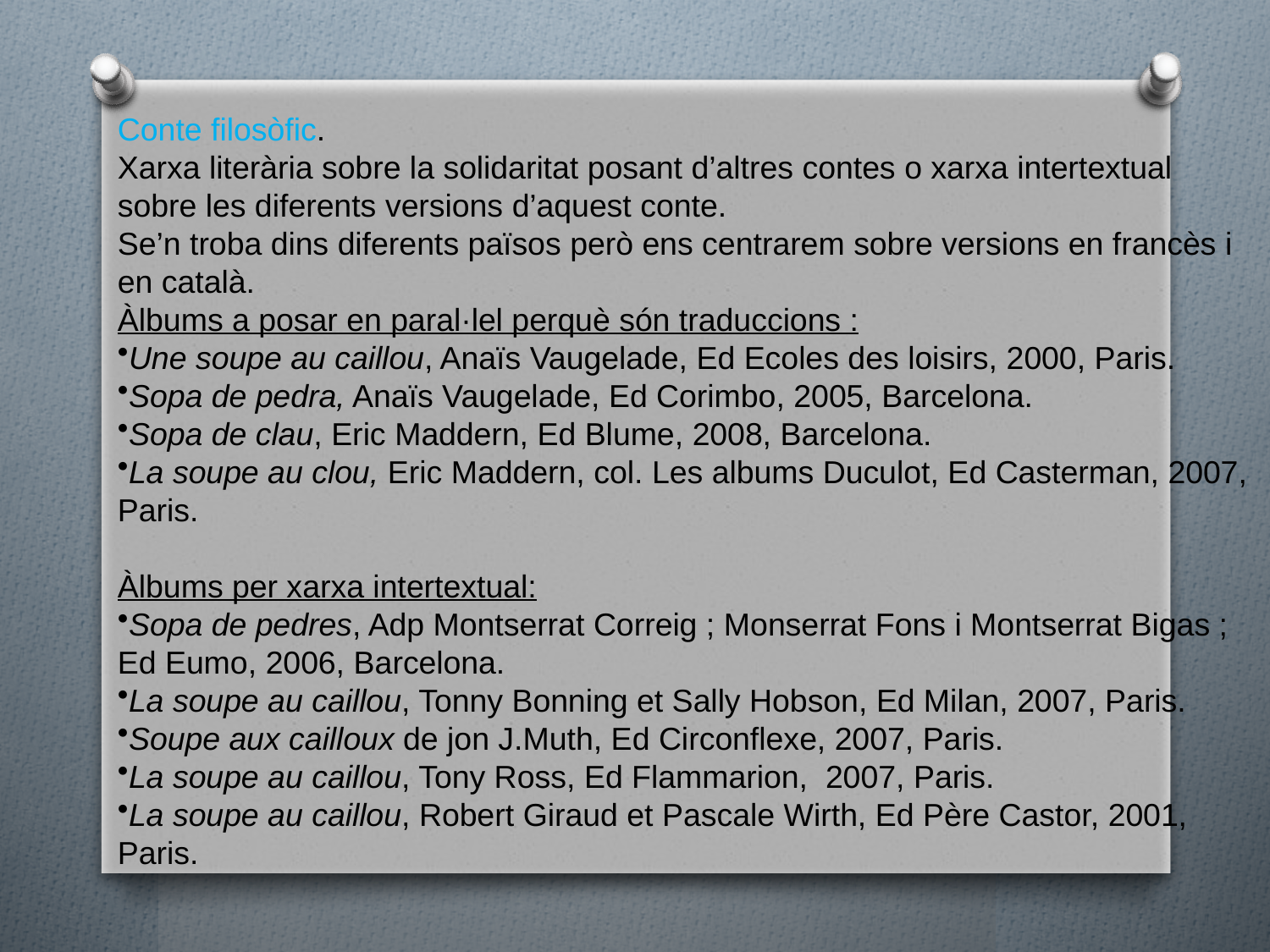

Conte filosòfic.
Xarxa literària sobre la solidaritat posant d’altres contes o xarxa intertextual sobre les diferents versions d’aquest conte.
Se’n troba dins diferents països però ens centrarem sobre versions en francès i en català.
Àlbums a posar en paral·lel perquè són traduccions :
Une soupe au caillou, Anaïs Vaugelade, Ed Ecoles des loisirs, 2000, Paris.
Sopa de pedra, Anaïs Vaugelade, Ed Corimbo, 2005, Barcelona.
Sopa de clau, Eric Maddern, Ed Blume, 2008, Barcelona.
La soupe au clou, Eric Maddern, col. Les albums Duculot, Ed Casterman, 2007, Paris.

Àlbums per xarxa intertextual:
Sopa de pedres, Adp Montserrat Correig ; Monserrat Fons i Montserrat Bigas ; Ed Eumo, 2006, Barcelona.
La soupe au caillou, Tonny Bonning et Sally Hobson, Ed Milan, 2007, Paris.
Soupe aux cailloux de jon J.Muth, Ed Circonflexe, 2007, Paris.
La soupe au caillou, Tony Ross, Ed Flammarion,  2007, Paris.
La soupe au caillou, Robert Giraud et Pascale Wirth, Ed Père Castor, 2001, Paris.